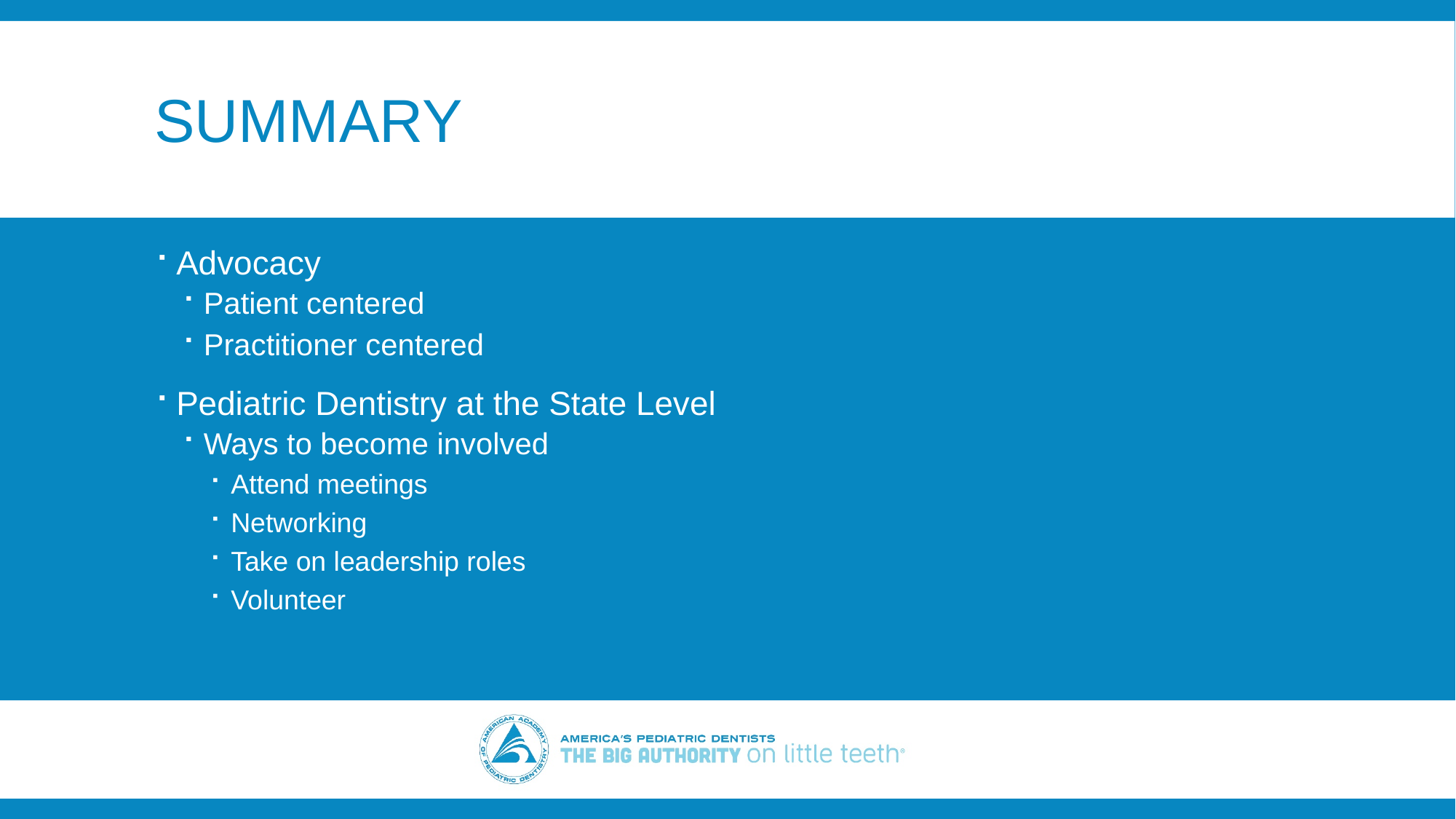

# Summary
Advocacy
Patient centered
Practitioner centered
Pediatric Dentistry at the State Level
Ways to become involved
Attend meetings
Networking
Take on leadership roles
Volunteer